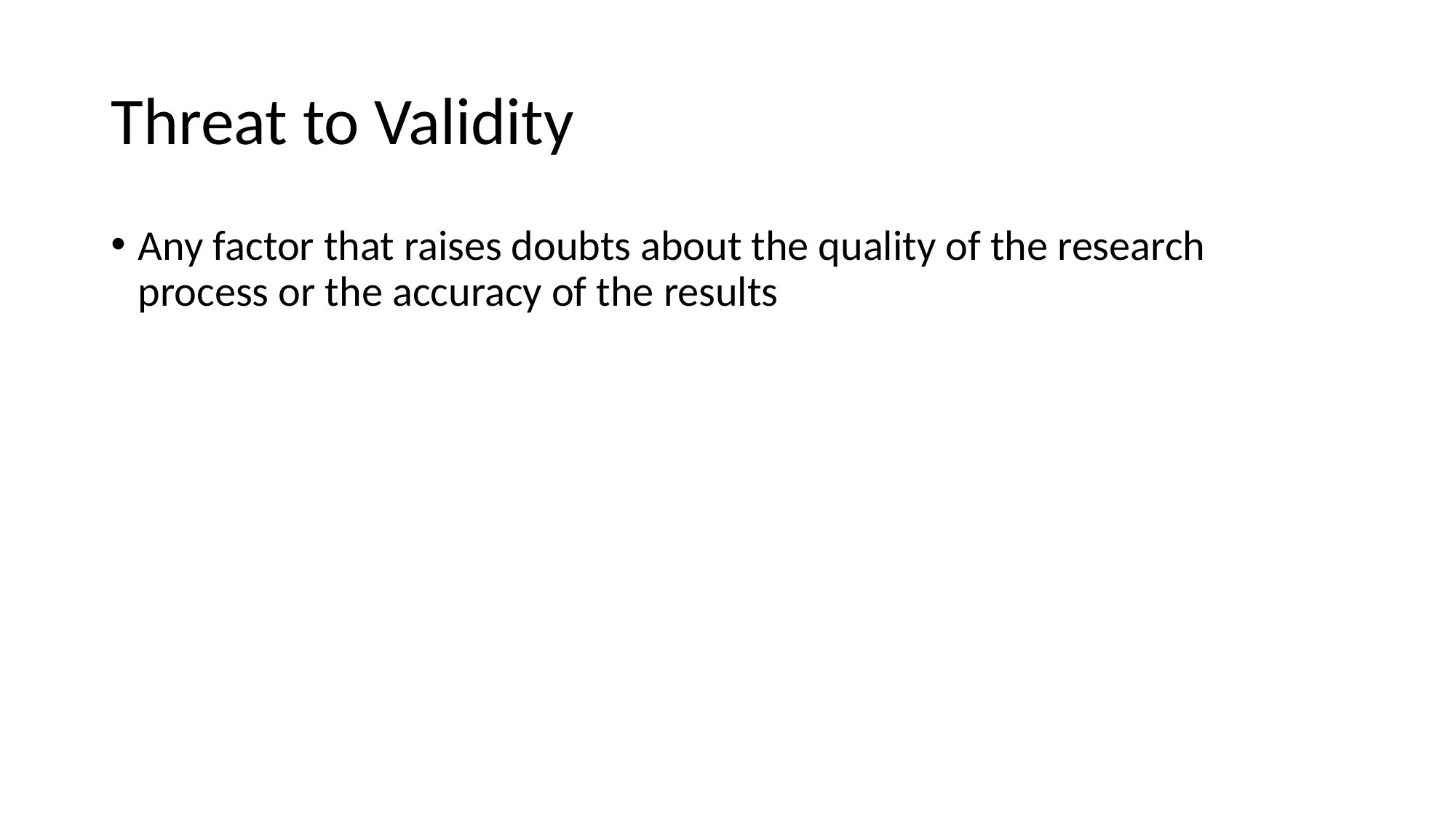

# Threat to Validity
Any factor that raises doubts about the quality of the research process or the accuracy of the results